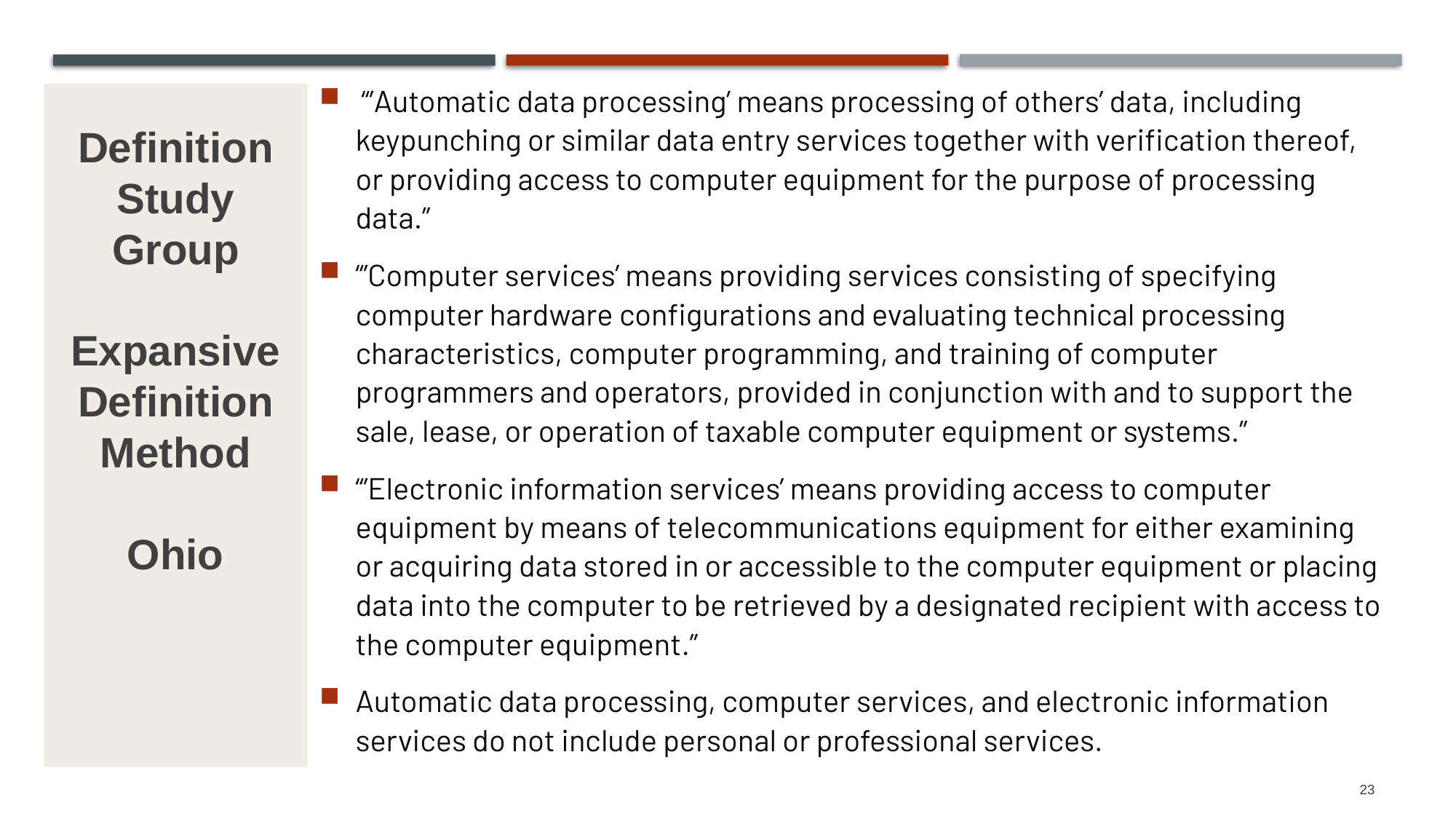

# Definition Study Group Expansive Definition Method Ohio
 “’Automatic data processing’ means processing of others’ data, including keypunching or similar data entry services together with verification thereof, or providing access to computer equipment for the purpose of processing data.”
“’Computer services’ means providing services consisting of specifying computer hardware configurations and evaluating technical processing characteristics, computer programming, and training of computer programmers and operators, provided in conjunction with and to support the sale, lease, or operation of taxable computer equipment or systems.”
“’Electronic information services’ means providing access to computer equipment by means of telecommunications equipment for either examining or acquiring data stored in or accessible to the computer equipment or placing data into the computer to be retrieved by a designated recipient with access to the computer equipment.”
Automatic data processing, computer services, and electronic information services do not include personal or professional services.
23